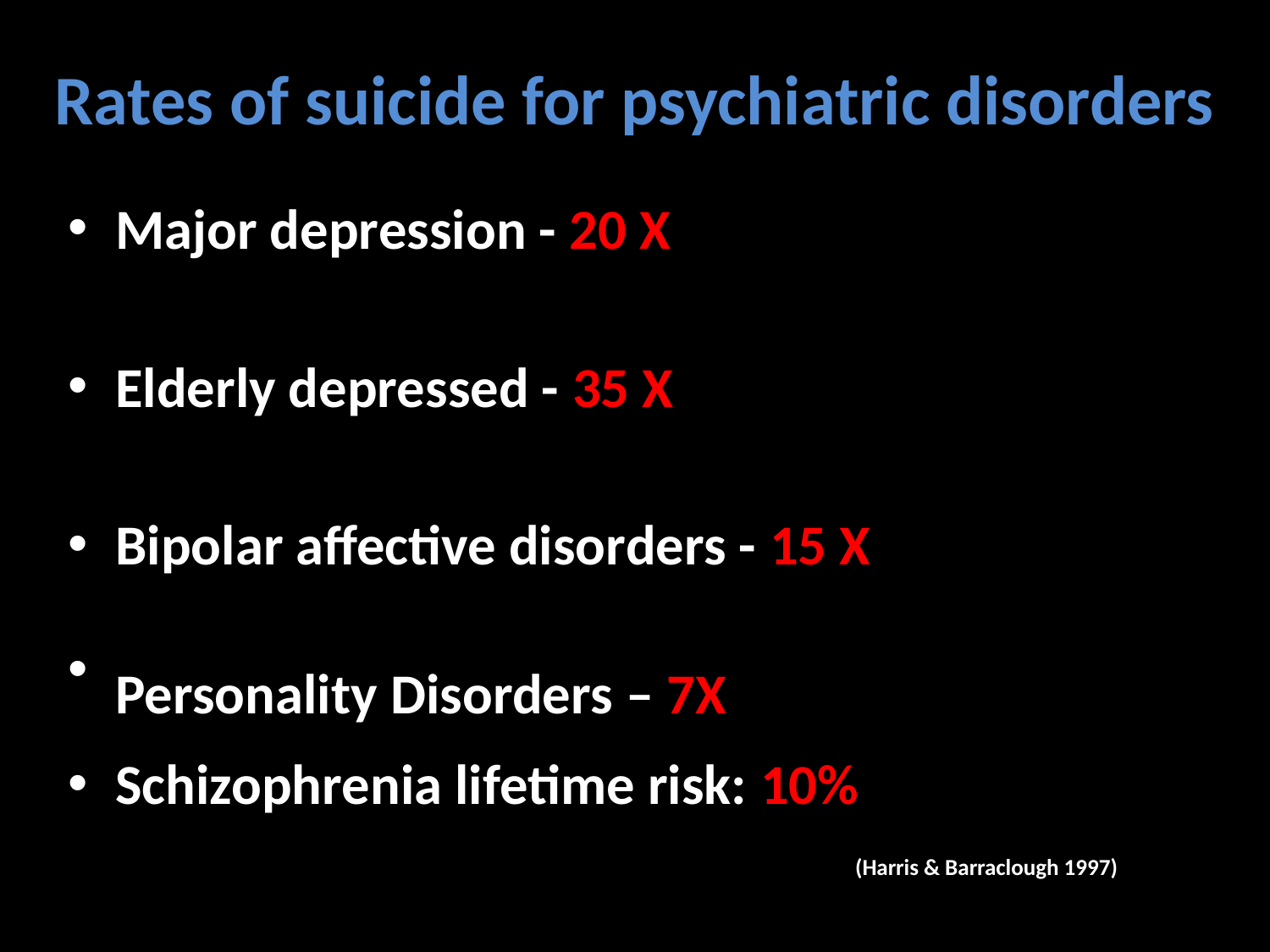

# Rates of suicide for psychiatric disorders
Major depression - 20 X

Elderly depressed - 35 X

Bipolar affective disorders - 15 X
Personality Disorders – 7X
Schizophrenia lifetime risk: 10%

                                                                                                                                                           (Harris & Barraclough 1997)